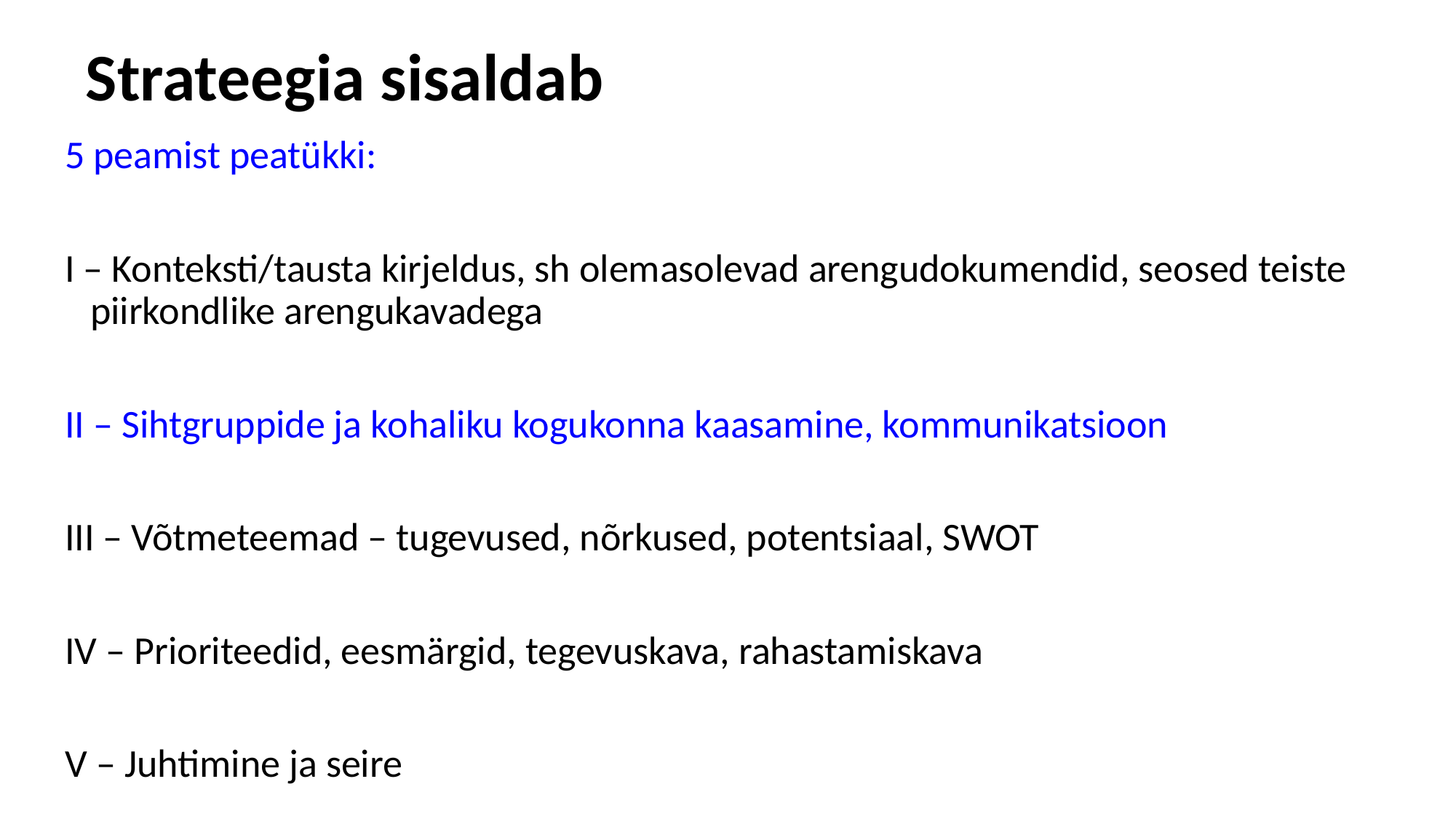

# Strateegia sisaldab
5 peamist peatükki:

I – Konteksti/tausta kirjeldus, sh olemasolevad arengudokumendid, seosed teiste piirkondlike arengukavadega

II – Sihtgruppide ja kohaliku kogukonna kaasamine, kommunikatsioon

III – Võtmeteemad – tugevused, nõrkused, potentsiaal, SWOT

IV – Prioriteedid, eesmärgid, tegevuskava, rahastamiskava

V – Juhtimine ja seire